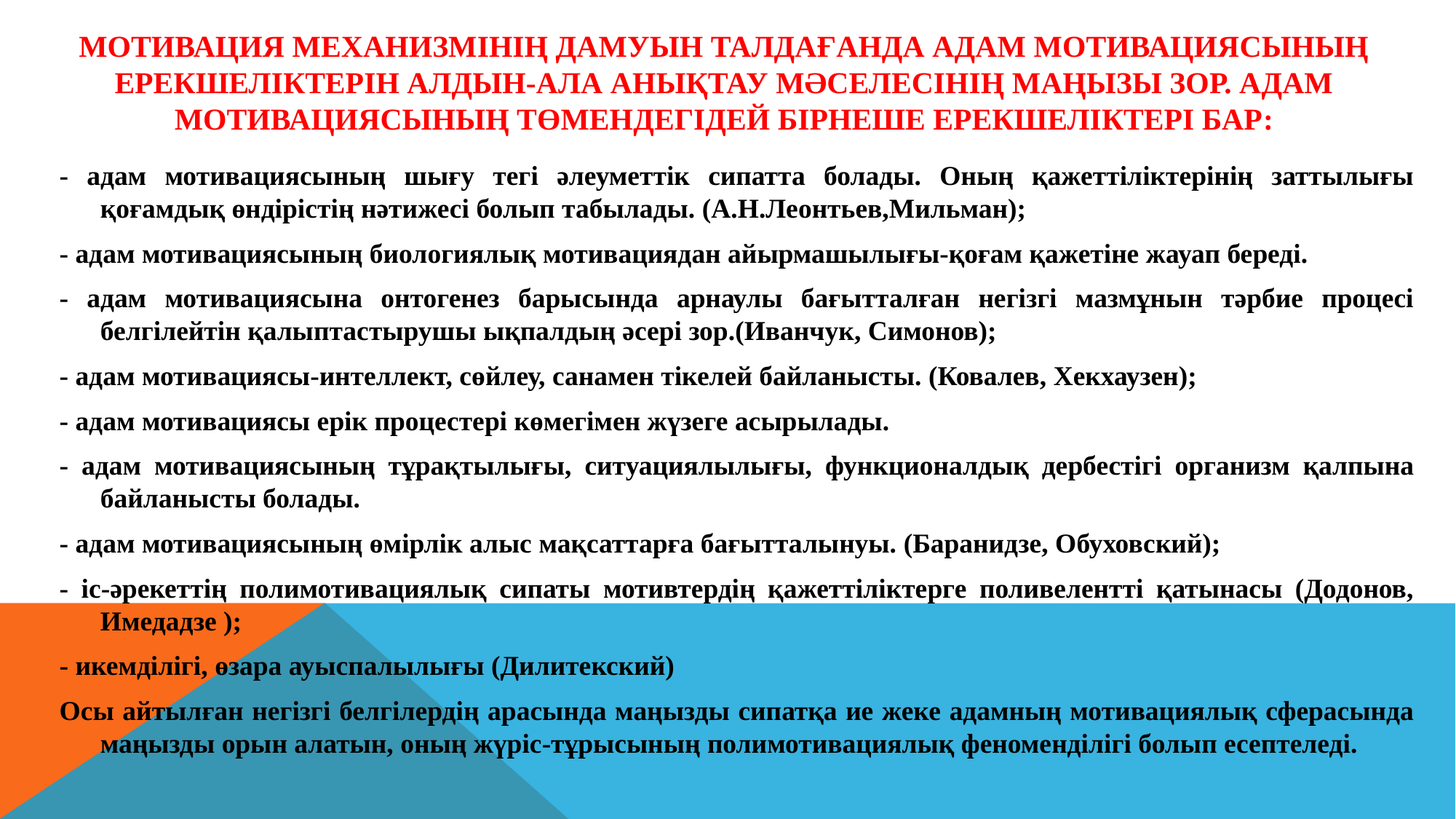

# Мотивация механизмiнiң дамуын талдағанда адам мотивациясының ерекшелiктерiн алдын-ала анықтау мәселесiнiң маңызы зор. Адам мотивациясының төмендегiдей бiрнеше ерекшелiктерi бар:
- адам мотивациясының шығу тегi әлеуметтiк сипатта болады. Оның қажеттiлiктерiнiң заттылығы қоғамдық өндiрiстiң нәтижесi болып табылады. (А.Н.Леонтьев,Мильман);
- адам мотивациясының биологиялық мотивациядан айырмашылығы-қоғам қажетiне жауап бередi.
- адам мотивациясына онтогенез барысында арнаулы бағытталған негiзгi мазмұнын тәрбие процесi белгiлейтiн қалыптастырушы ықпалдың әсерi зор.(Иванчук, Симонов);
- адам мотивациясы-интеллект, сөйлеу, санамен тiкелей байланысты. (Ковалев, Хекхаузен);
- адам мотивациясы ерiк процестерi көмегiмен жүзеге асырылады.
- адам мотивациясының тұрақтылығы, ситуациялылығы, функционалдық дербестiгi организм қалпына байланысты болады.
- адам мотивациясының өмiрлiк алыс мақсаттарға бағытталынуы. (Баранидзе, Обуховский);
- iс-әрекеттiң полимотивациялық сипаты мотивтердiң қажеттiлiктерге поливеленттi қатынасы (Додонов, Имедадзе );
- икемдiлiгi, өзара ауыспалылығы (Дилитекский)
Осы айтылған негiзгi белгiлердiң арасында маңызды сипатқа ие жеке адамның мотивациялық сферасында маңызды орын алатын, оның жүрiс-тұрысының полимотивациялық феномендiлiгi болып есептеледi.